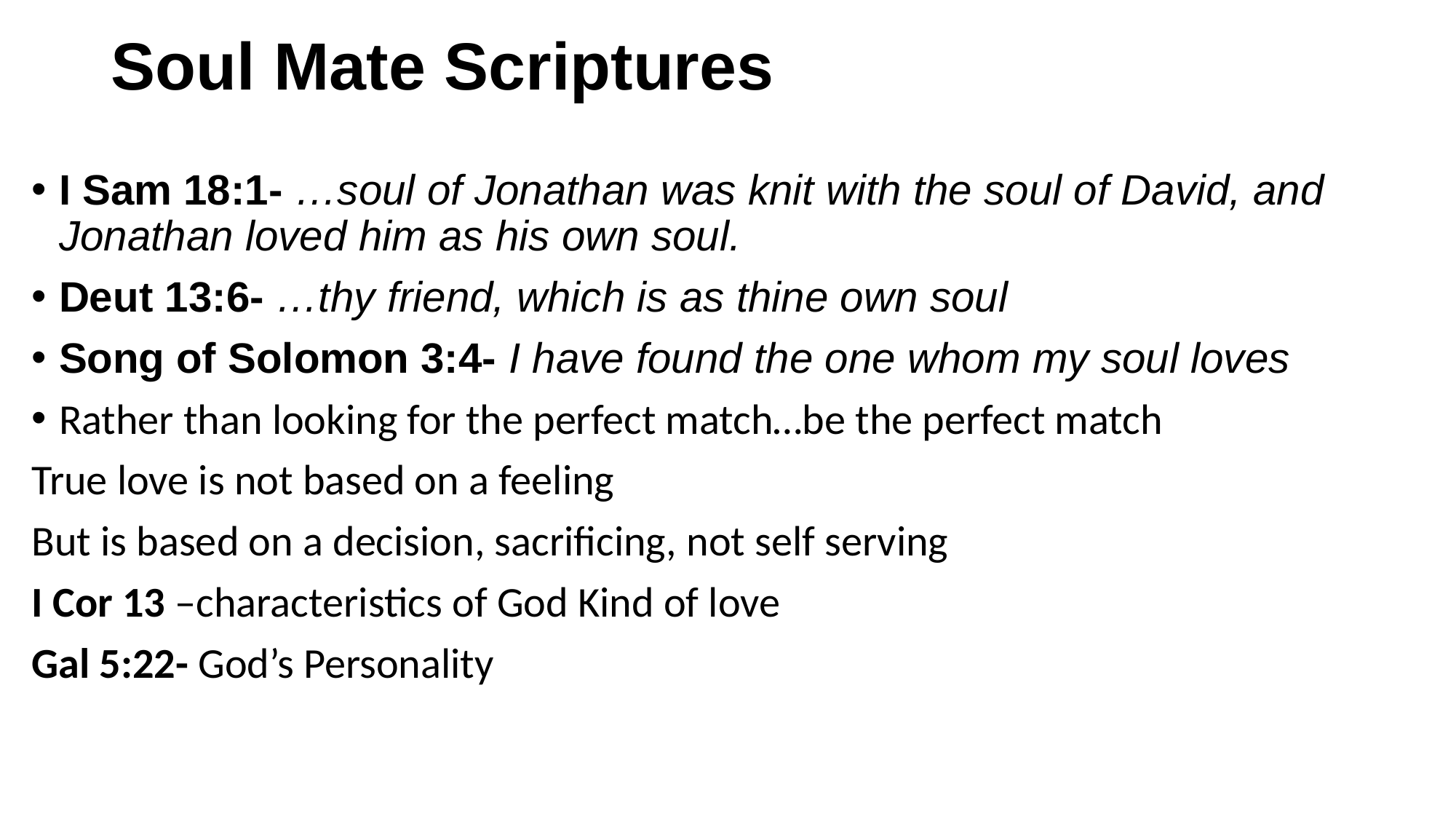

# Soul Mate Scriptures
I Sam 18:1- …soul of Jonathan was knit with the soul of David, and Jonathan loved him as his own soul.
Deut 13:6- …thy friend, which is as thine own soul
Song of Solomon 3:4- I have found the one whom my soul loves
Rather than looking for the perfect match…be the perfect match
True love is not based on a feeling
But is based on a decision, sacrificing, not self serving
I Cor 13 –characteristics of God Kind of love
Gal 5:22- God’s Personality